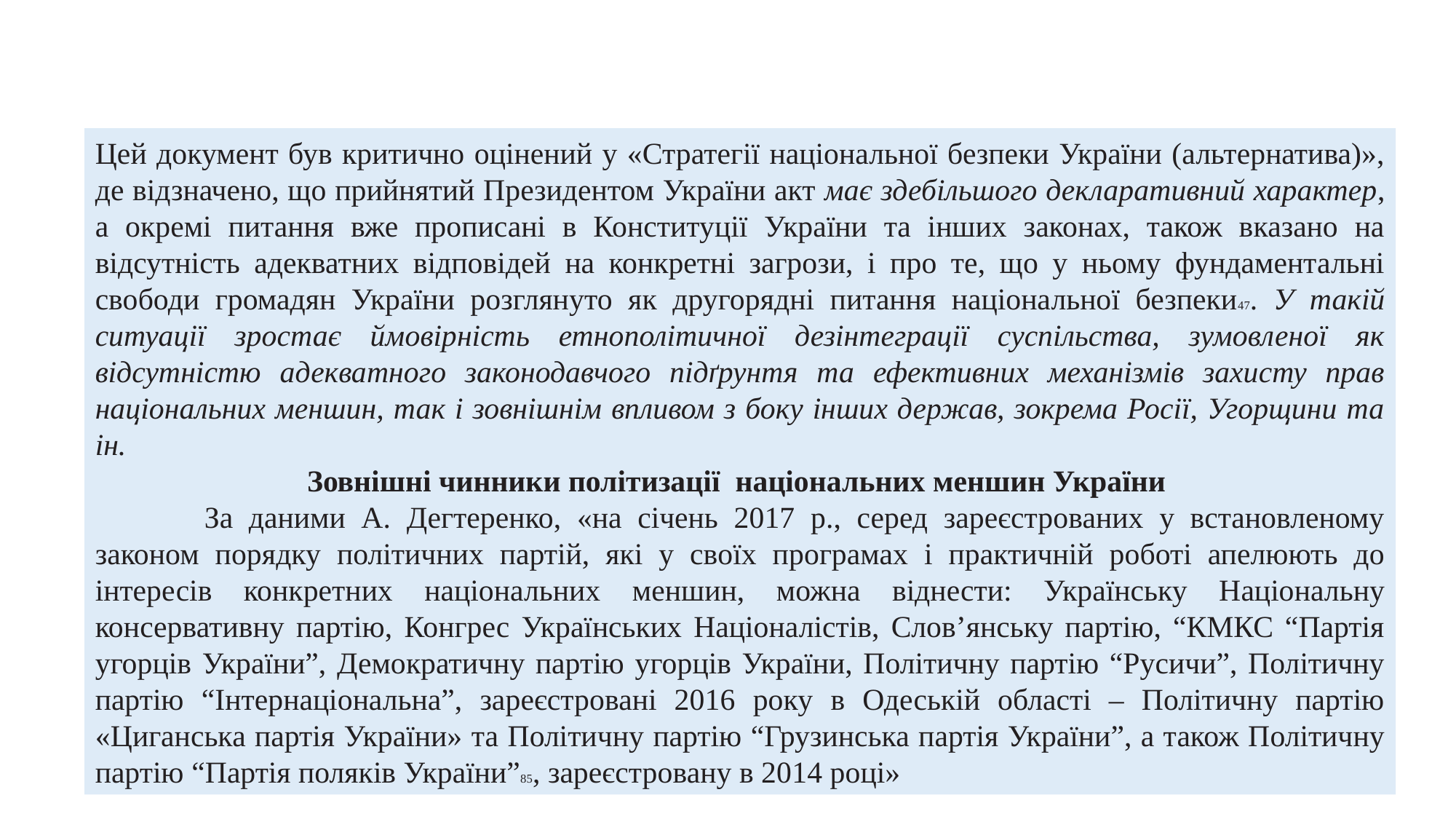

Цей документ був критично оцінений у «Стратегії національної безпеки України (альтернатива)», де відзначено, що прийнятий Президентом України акт має здебільшого декларативний характер, а окремі питання вже прописані в Конституції України та інших законах, також вказано на відсутність адекватних відповідей на конкретні загрози, і про те, що у ньому фундаментальні свободи громадян України розглянуто як другорядні питання національної безпеки47. У такій ситуації зростає ймовірність етнополітичної дезінтеграції суспільства, зумовленої як відсутністю адекватного законодавчого підґрунтя та ефективних механізмів захисту прав національних меншин, так і зовнішнім впливом з боку інших держав, зокрема Росії, Угорщини та ін.
Зовнішні чинники політизації  національних меншин України
	За даними А. Дегтеренко, «на січень 2017 р., серед зареєстрованих у встановленому законом порядку політичних партій, які у своїх програмах і практичній роботі апелюють до інтересів конкретних національних меншин, можна віднести: Українську Національну консервативну партію, Конгрес Українських Націоналістів, Слов’янську партію, “КМКС “Партія угорців України”, Демократичну партію угорців України, Політичну партію “Русичи”, Політичну партію “Інтернаціональна”, зареєстровані 2016 року в Одеській області – Політичну партію «Циганська партія України» та Політичну партію “Грузинська партія України”, а також Політичну партію “Партія поляків України”85, зареєстровану в 2014 році»